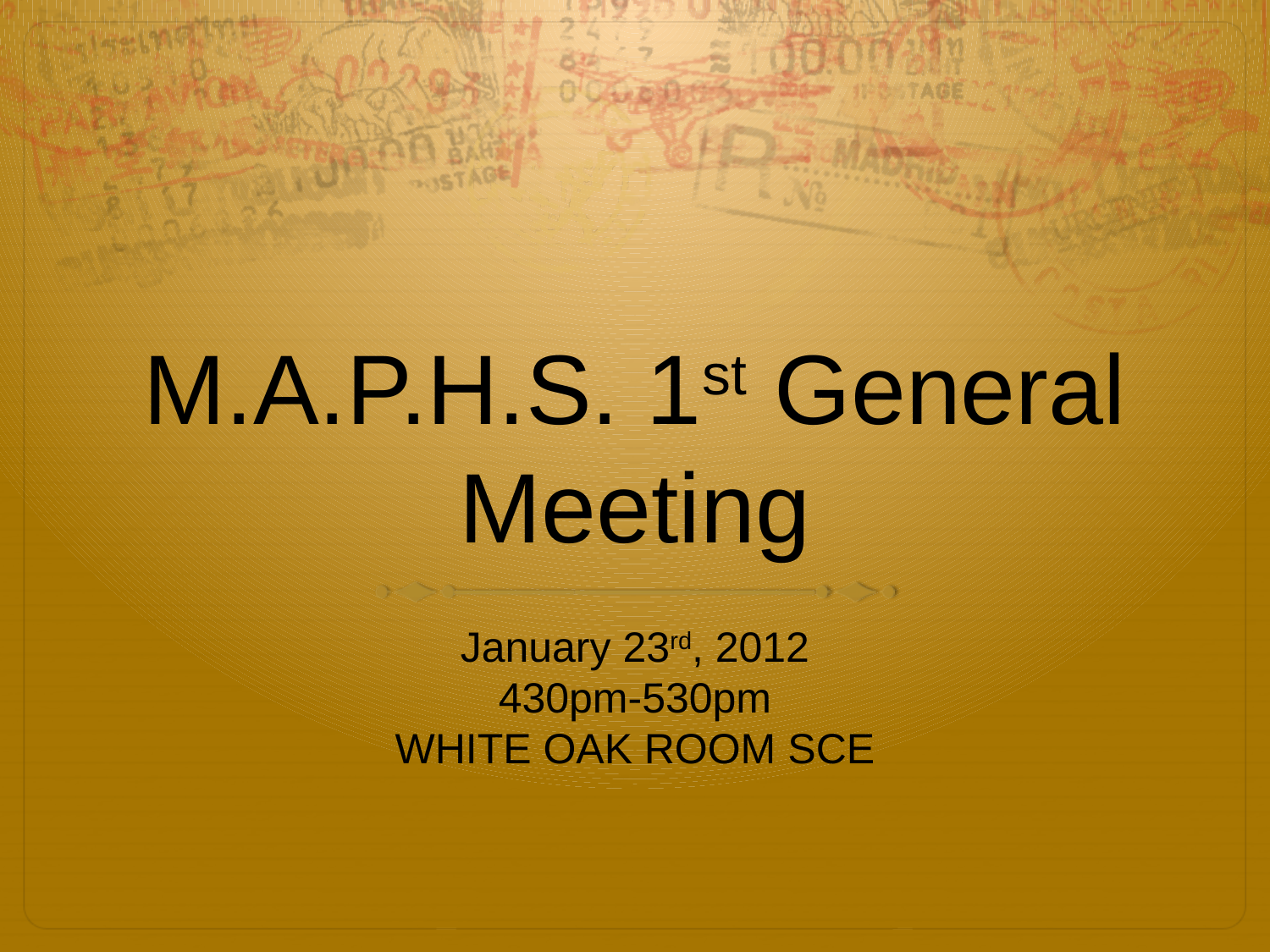

# M.A.P.H.S. 1st General Meeting
January 23rd, 2012
430pm-530pm
WHITE OAK ROOM SCE